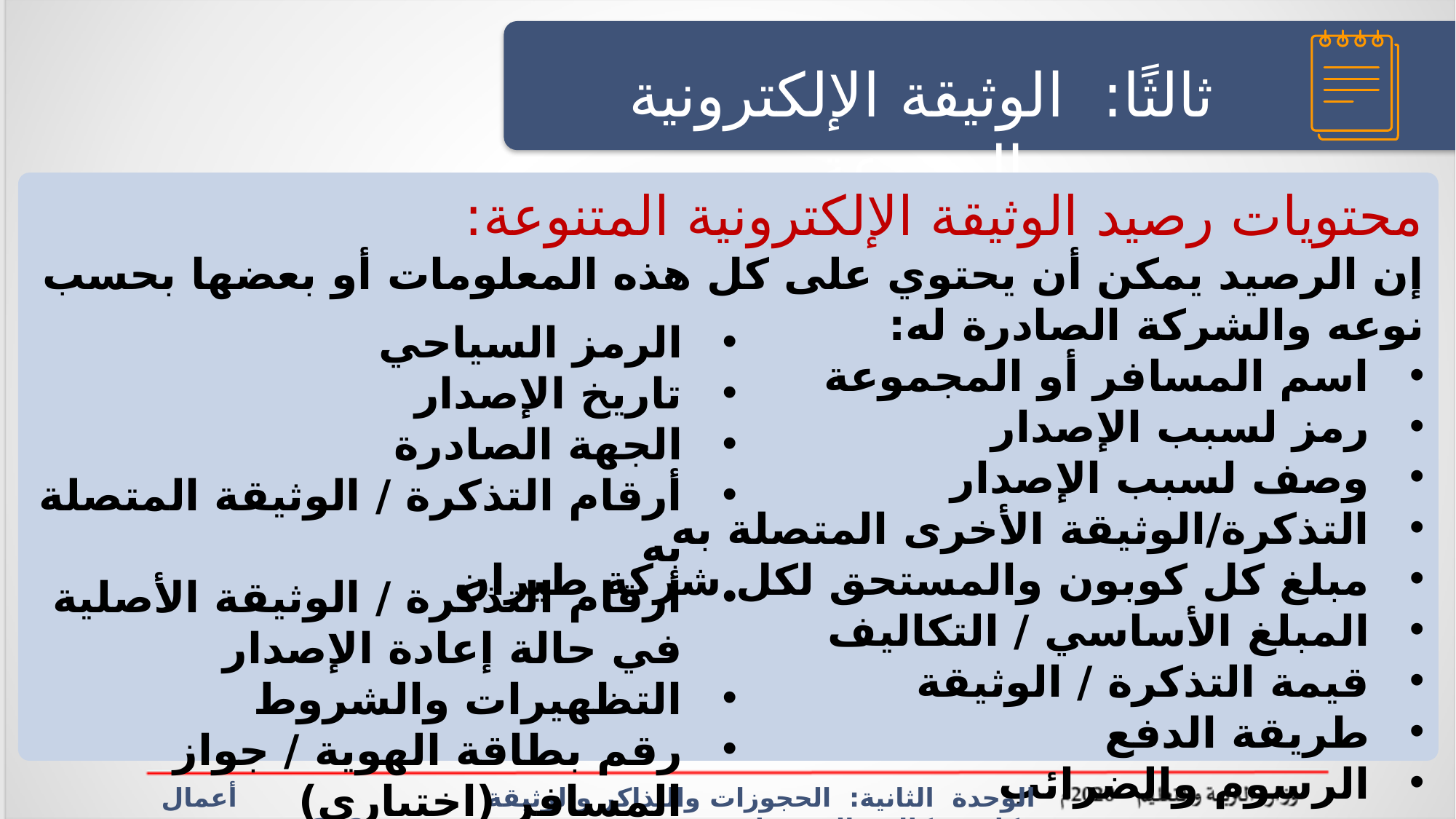

ثالثًا:  الوثيقة الإلكترونية المتنوعة
محتويات رصيد الوثيقة الإلكترونية المتنوعة:
إن الرصيد يمكن أن يحتوي على كل هذه المعلومات أو بعضها بحسب نوعه والشركة الصادرة له:
اسم المسافر أو المجموعة
رمز لسبب الإصدار
وصف لسبب الإصدار
التذكرة/الوثيقة الأخرى المتصلة به
مبلغ كل كوبون والمستحق لكل شركة طيران
المبلغ الأساسي / التكاليف
قيمة التذكرة / الوثيقة
طريقة الدفع
الرسوم والضرائب
الرمز السياحي
تاريخ الإصدار
الجهة الصادرة
أرقام التذكرة / الوثيقة المتصلة به
أرقام التذكرة / الوثيقة الأصلية في حالة إعادة الإصدار
التظهيرات والشروط
رقم بطاقة الهوية / جواز المسافر (اختياري)
الوحدة  الثانية:  الحجوزات والتذاكر والوثيقة                            أعمال مكاتب وكالات السفريات                                 سفر 312